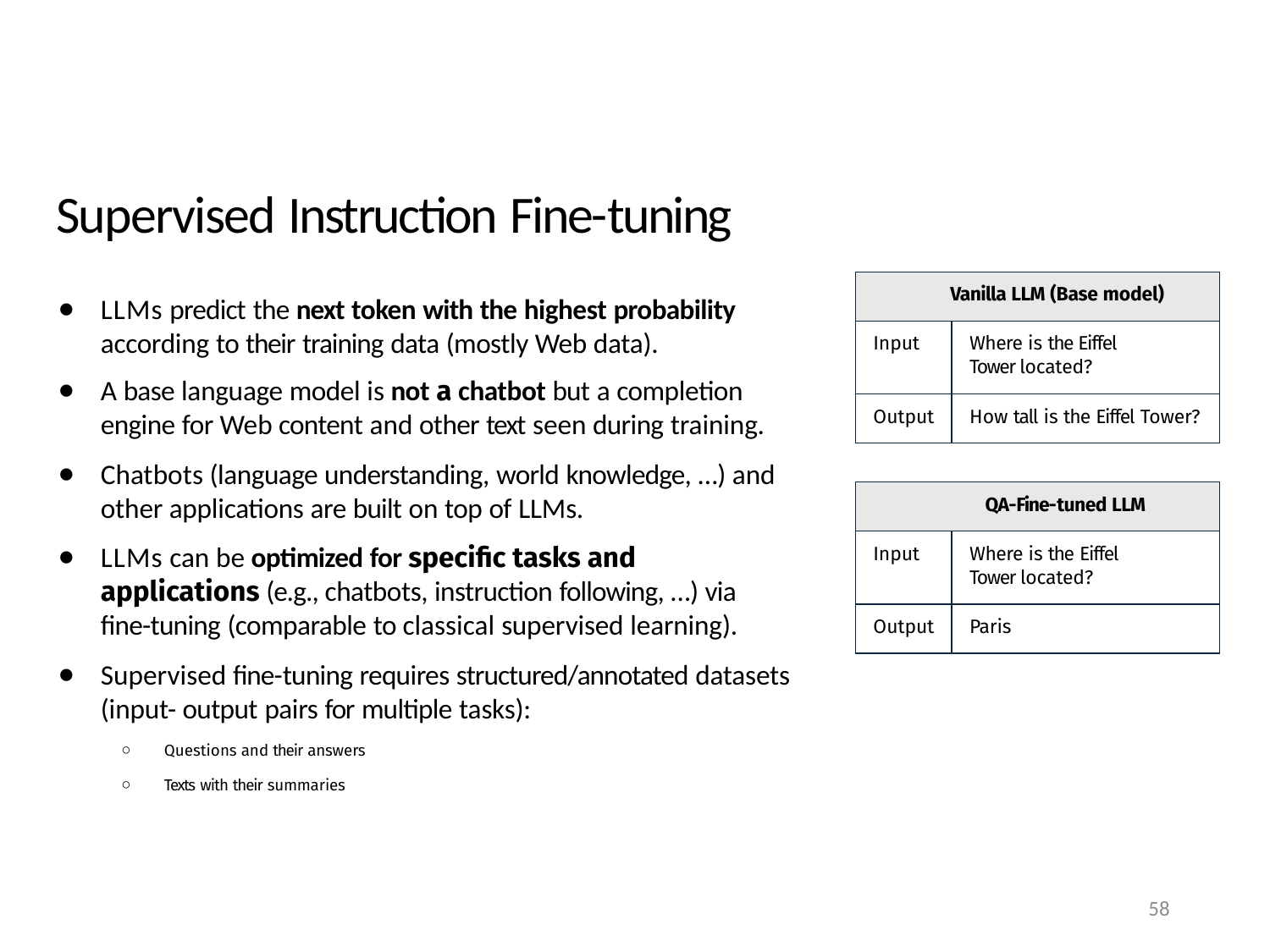

# Supervised Instruction Fine-tuning
| Vanilla LLM (Base model) |  |
| --- | --- |
| Input | Where is the Eiffel Tower located? |
| Output | How tall is the Eiffel Tower? |
LLMs predict the next token with the highest probability according to their training data (mostly Web data).
A base language model is not a chatbot but a completion engine for Web content and other text seen during training.
Chatbots (language understanding, world knowledge, …) and other applications are built on top of LLMs.
LLMs can be optimized for specific tasks and applications (e.g., chatbots, instruction following, …) via fine-tuning (comparable to classical supervised learning).
Supervised fine-tuning requires structured/annotated datasets (input- output pairs for multiple tasks):
Questions and their answers
Texts with their summaries
| QA-Fine-tuned LLM |  |
| --- | --- |
| Input | Where is the Eiffel Tower located? |
| Output | Paris |
58